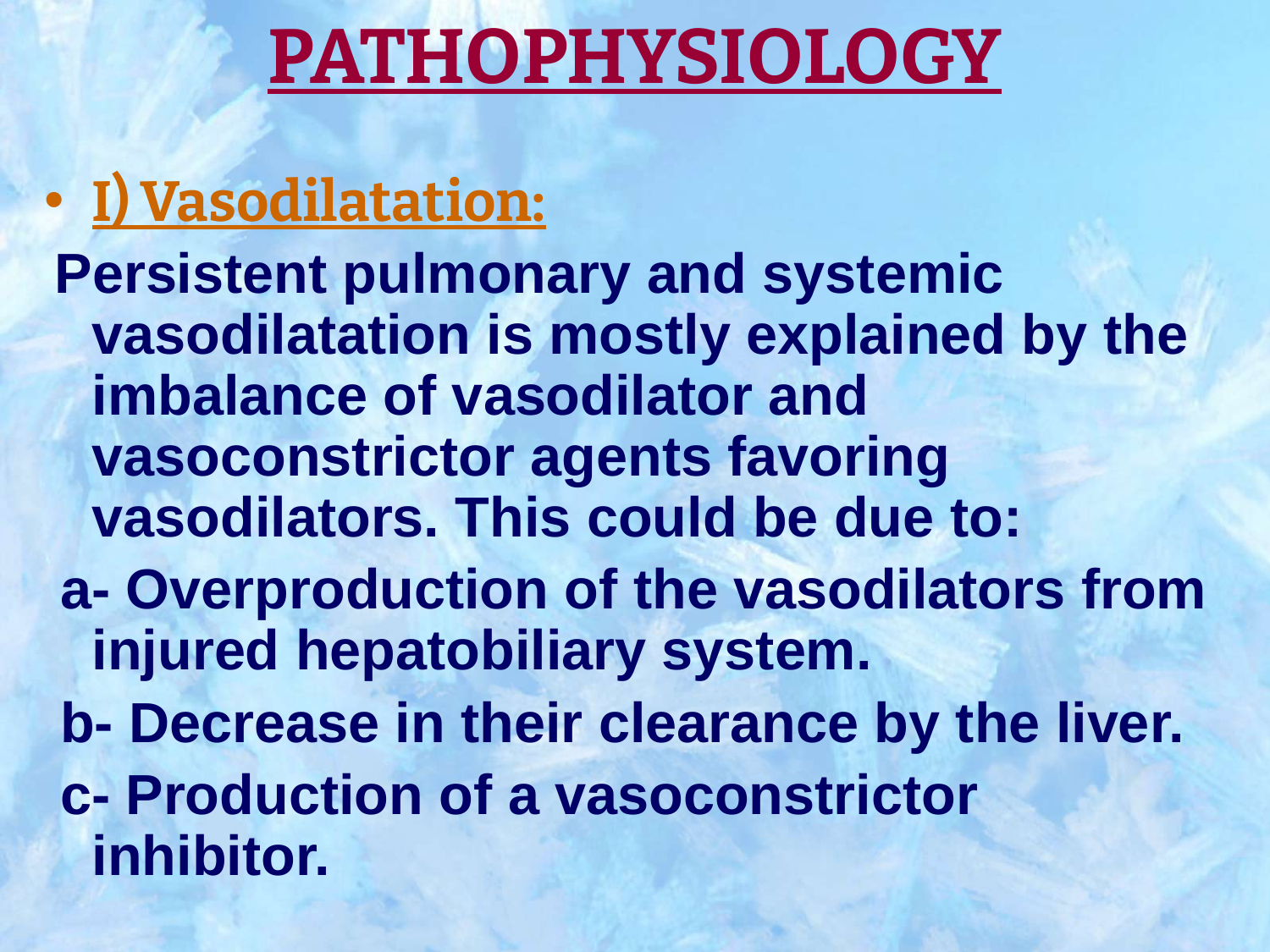

# PATHOPHYSIOLOGY
I) Vasodilatation:
 Persistent pulmonary and systemic vasodilatation is mostly explained by the imbalance of vasodilator and vasoconstrictor agents favoring vasodilators. This could be due to:
 a- Overproduction of the vasodilators from injured hepatobiliary system.
 b- Decrease in their clearance by the liver.
 c- Production of a vasoconstrictor inhibitor.